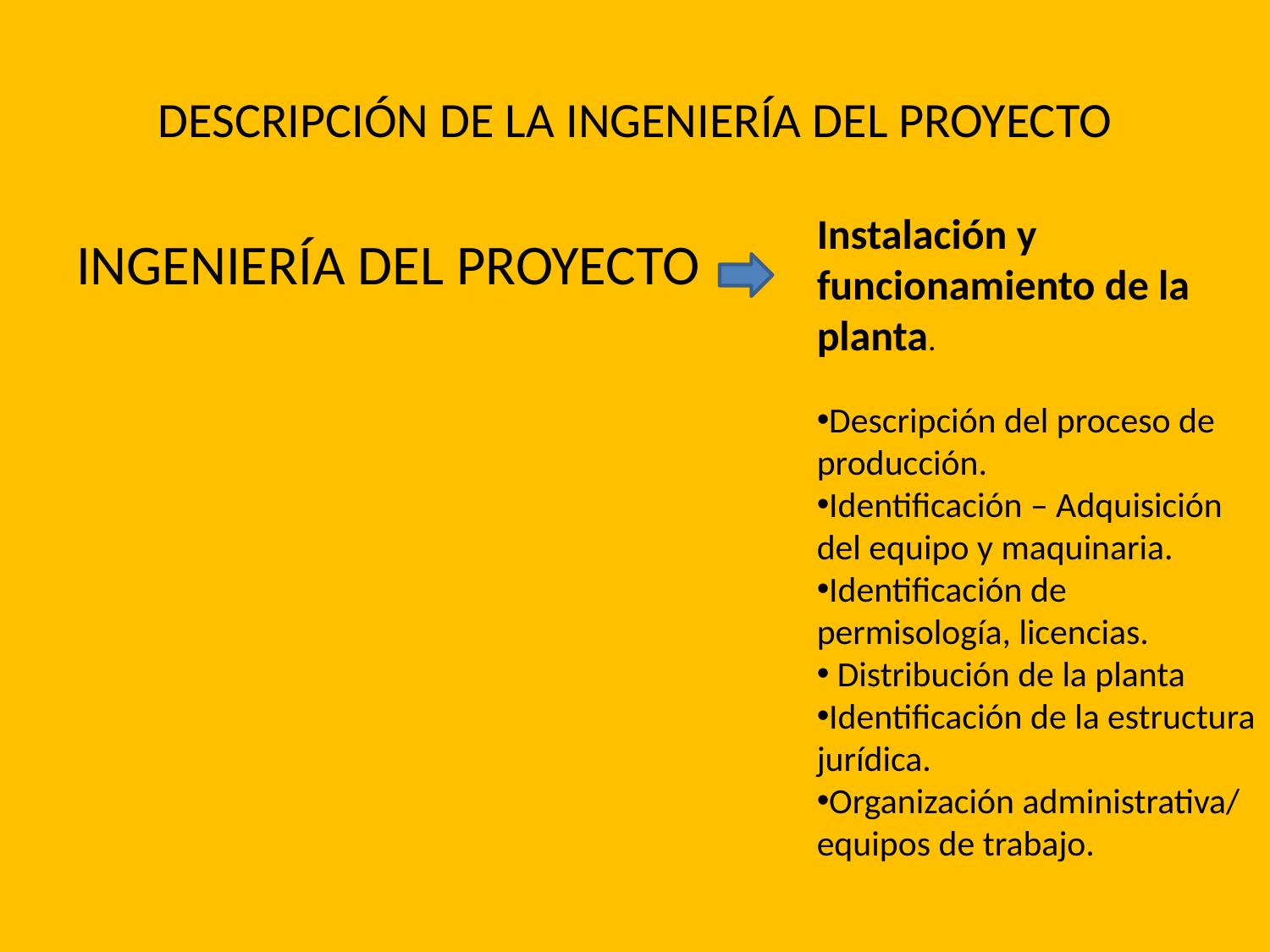

# DESCRIPCIÓN DE LA INGENIERÍA DEL PROYECTO
Instalación y funcionamiento de la planta.

Descripción del proceso de producción.
Identificación – Adquisición del equipo y maquinaria.
Identificación de permisología, licencias.
 Distribución de la planta
Identificación de la estructura jurídica.
Organización administrativa/ equipos de trabajo.

INGENIERÍA DEL PROYECTO